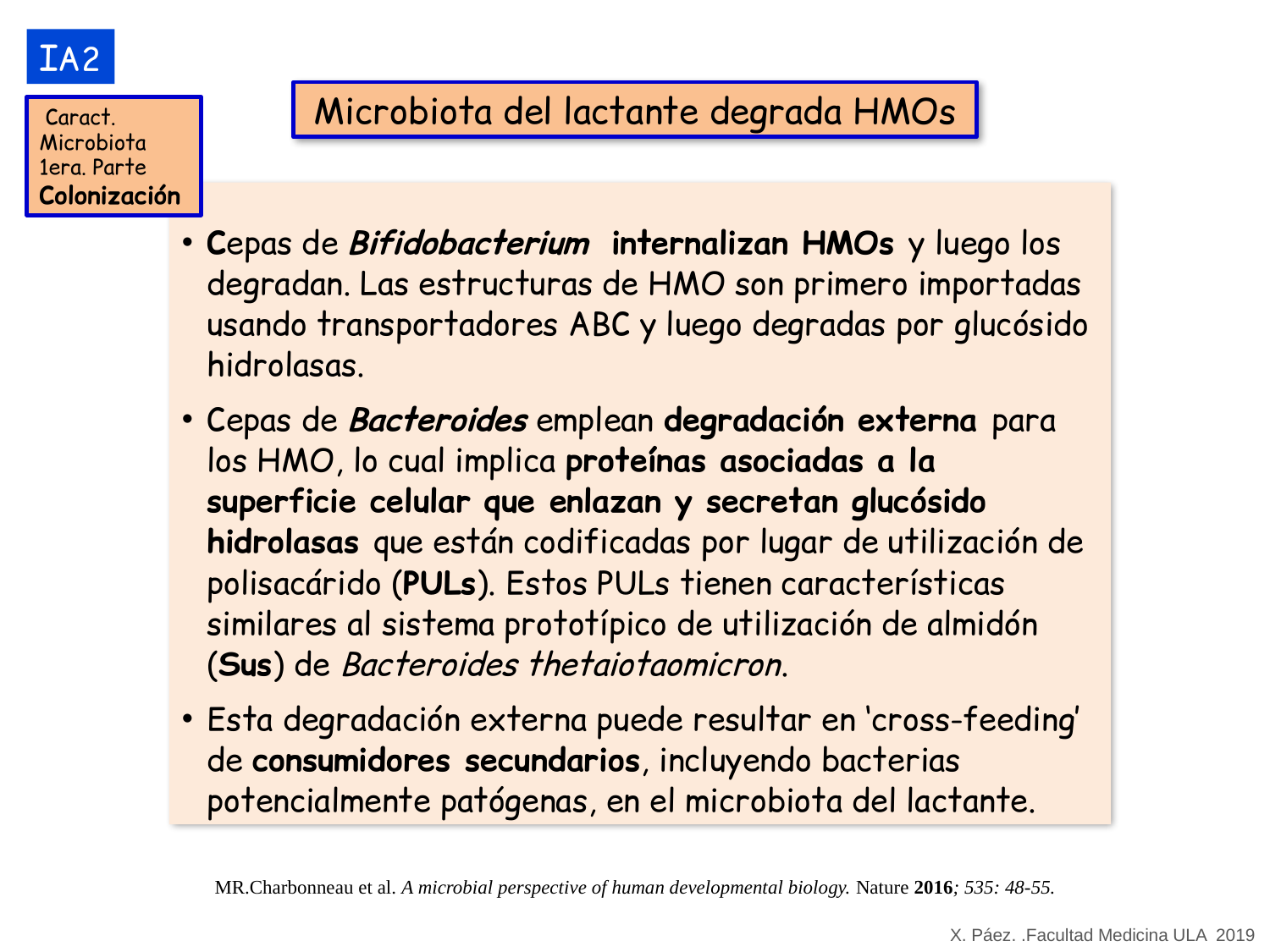

IA2
Microbiota del lactante degrada HMOs
 Caract.
Microbiota
1era. Parte
Colonización

Cepas de Bifidobacterium  internalizan HMOs y luego los degradan. Las estructuras de HMO son primero importadas usando transportadores ABC y luego degradas por glucósido hidrolasas.
Cepas de Bacteroides emplean degradación externa para los HMO, lo cual implica proteínas asociadas a la superficie celular que enlazan y secretan glucósido hidrolasas que están codificadas por lugar de utilización de polisacárido (PULs). Estos PULs tienen características similares al sistema prototípico de utilización de almidón (Sus) de Bacteroides thetaiotaomicron.
Esta degradación externa puede resultar en ‘cross-feeding’ de consumidores secundarios, incluyendo bacterias potencialmente patógenas, en el microbiota del lactante.
MR.Charbonneau et al. A microbial perspective of human developmental biology. Nature 2016; 535: 48-55.
X. Páez. .Facultad Medicina ULA  2019